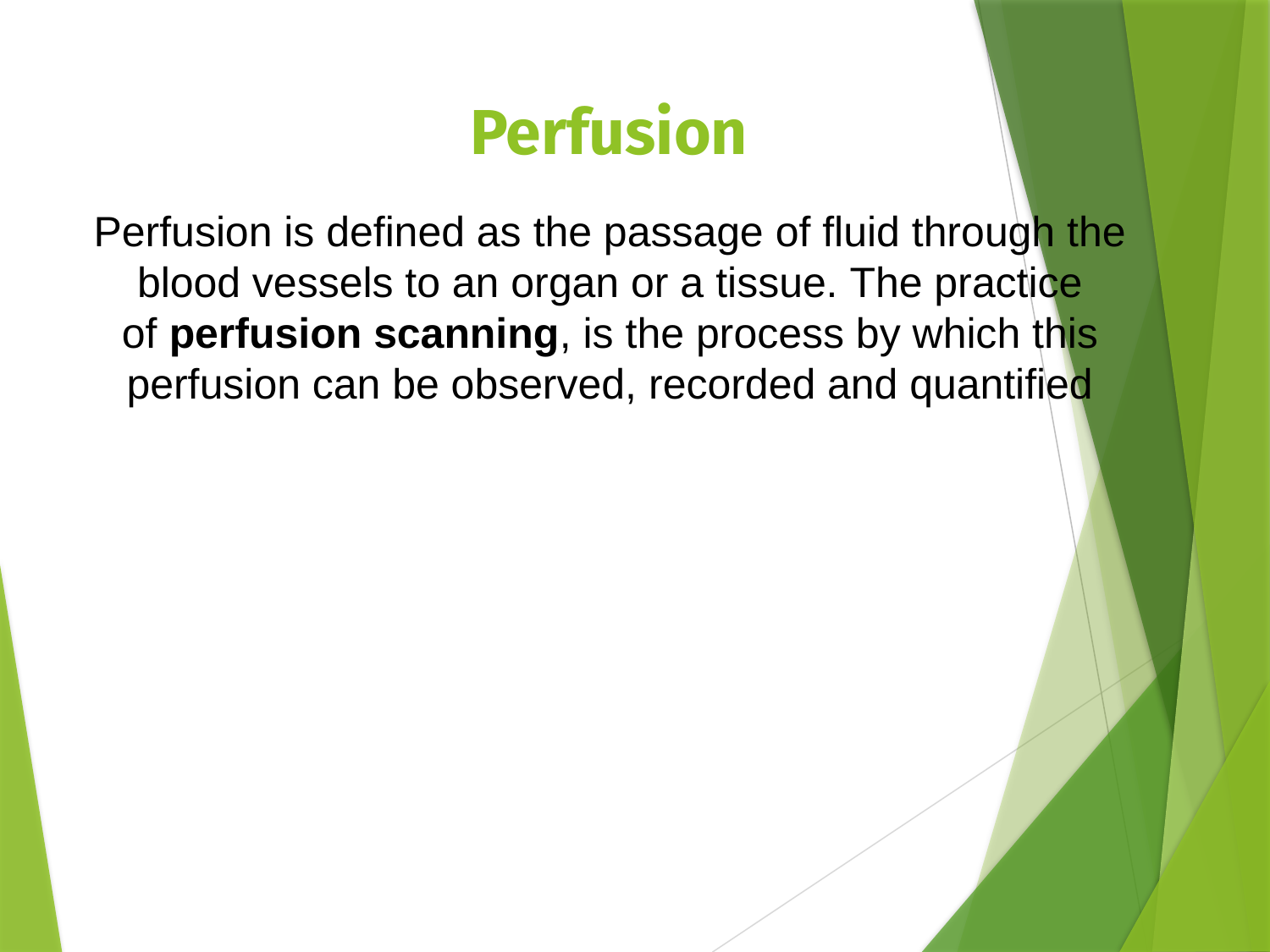

# Perfusion
Perfusion is defined as the passage of fluid through the blood vessels to an organ or a tissue. The practice of perfusion scanning, is the process by which this perfusion can be observed, recorded and quantified